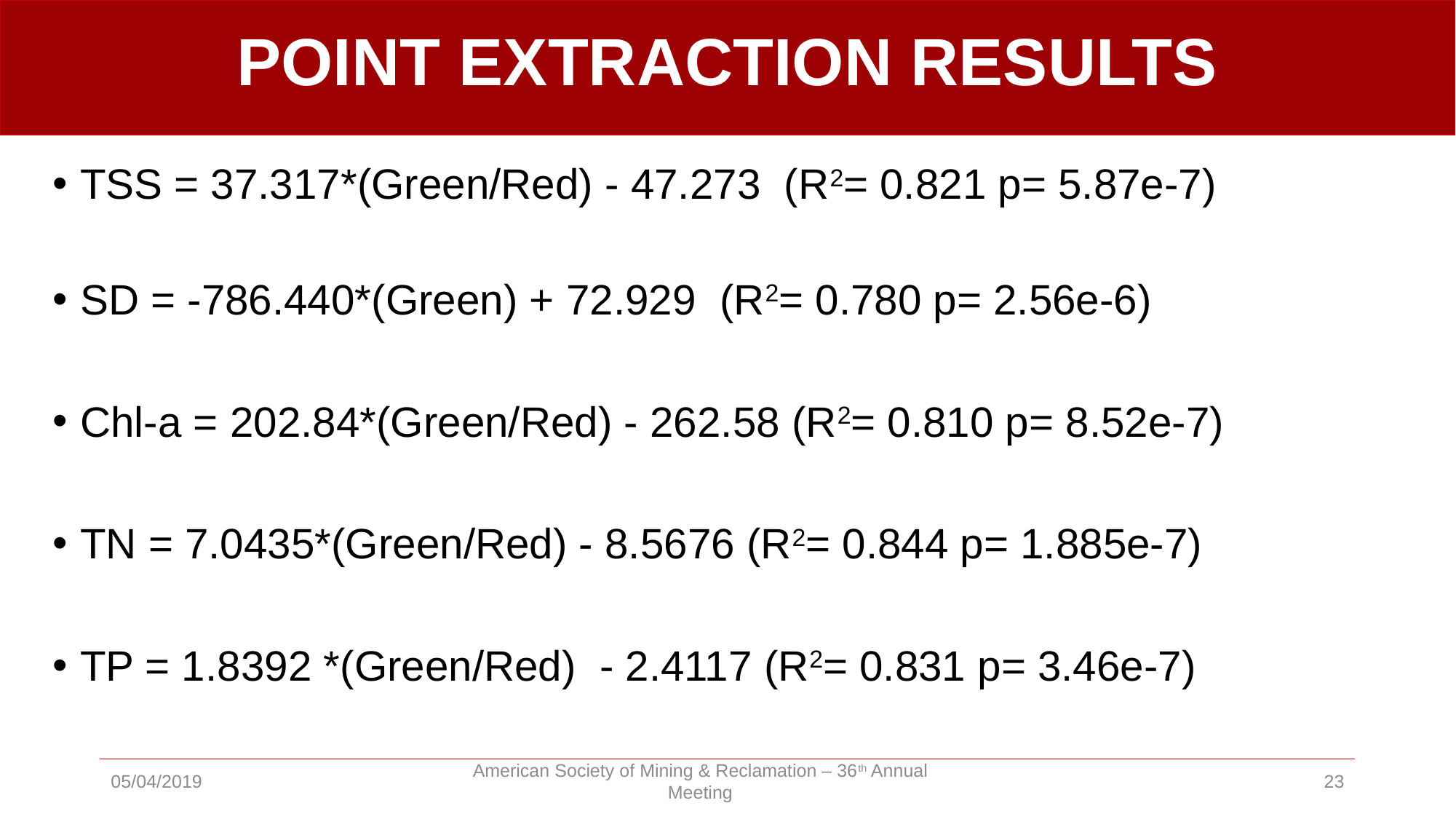

# POINT EXTRACTION RESULTS
TSS = 37.317*(Green/Red) - 47.273  (R2= 0.821 p= 5.87e-7)R2R
2
SD = -786.440*(Green) + 72.929  (R2= 0.780 p= 2.56e-6)

Chl-a = 202.84*(Green/Red) - 262.58 (R2= 0.810 p= 8.52e-7)

TN = 7.0435*(Green/Red) - 8.5676 (R2= 0.844 p= 1.885e-7)

TP = 1.8392 *(Green/Red)  - 2.4117 (R2= 0.831 p= 3.46e-7)

05/04/2019
American Society of Mining & Reclamation – 36th Annual Meeting
23